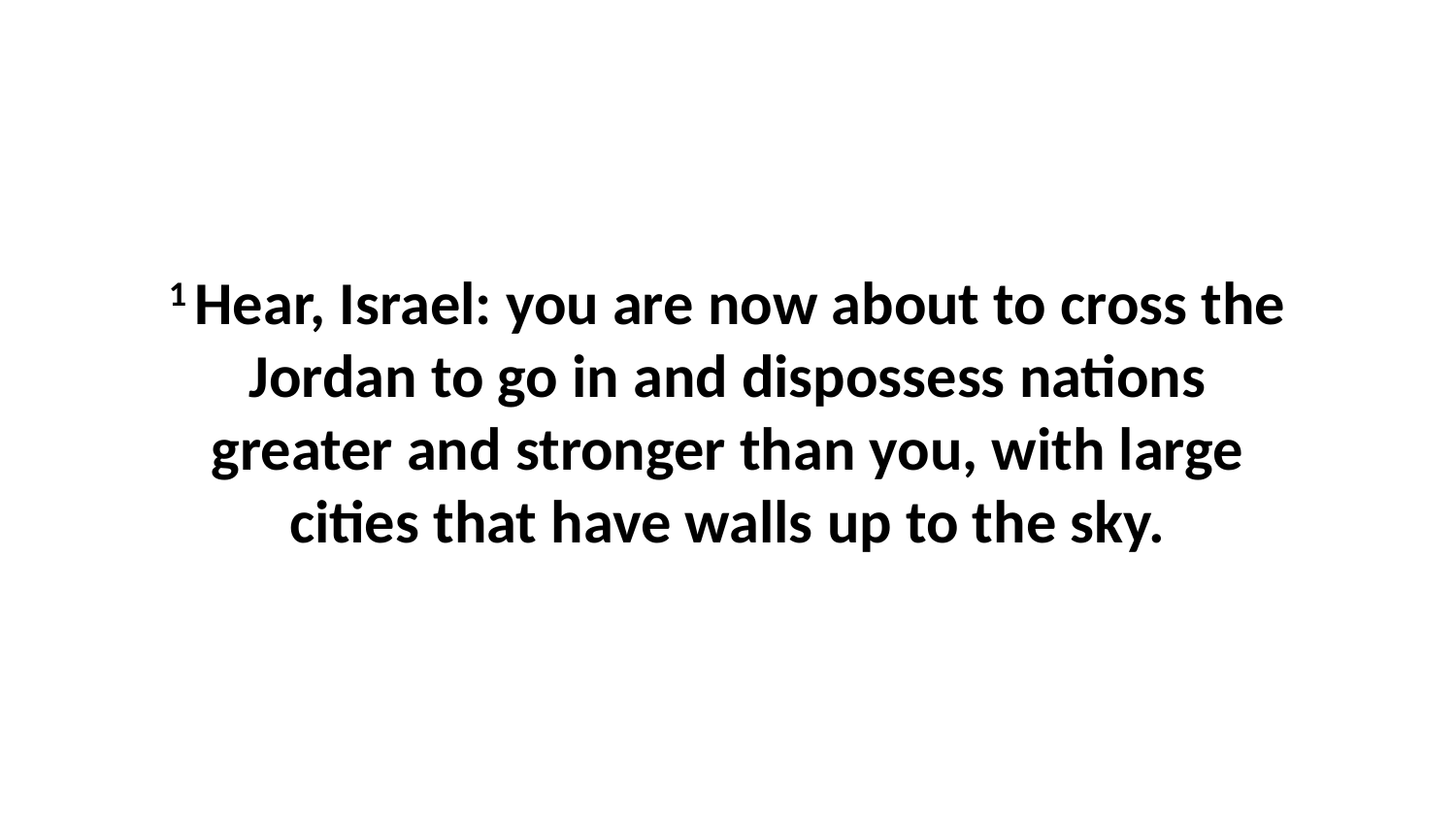

1 Hear, Israel: you are now about to cross the Jordan to go in and dispossess nations greater and stronger than you, with large cities that have walls up to the sky.